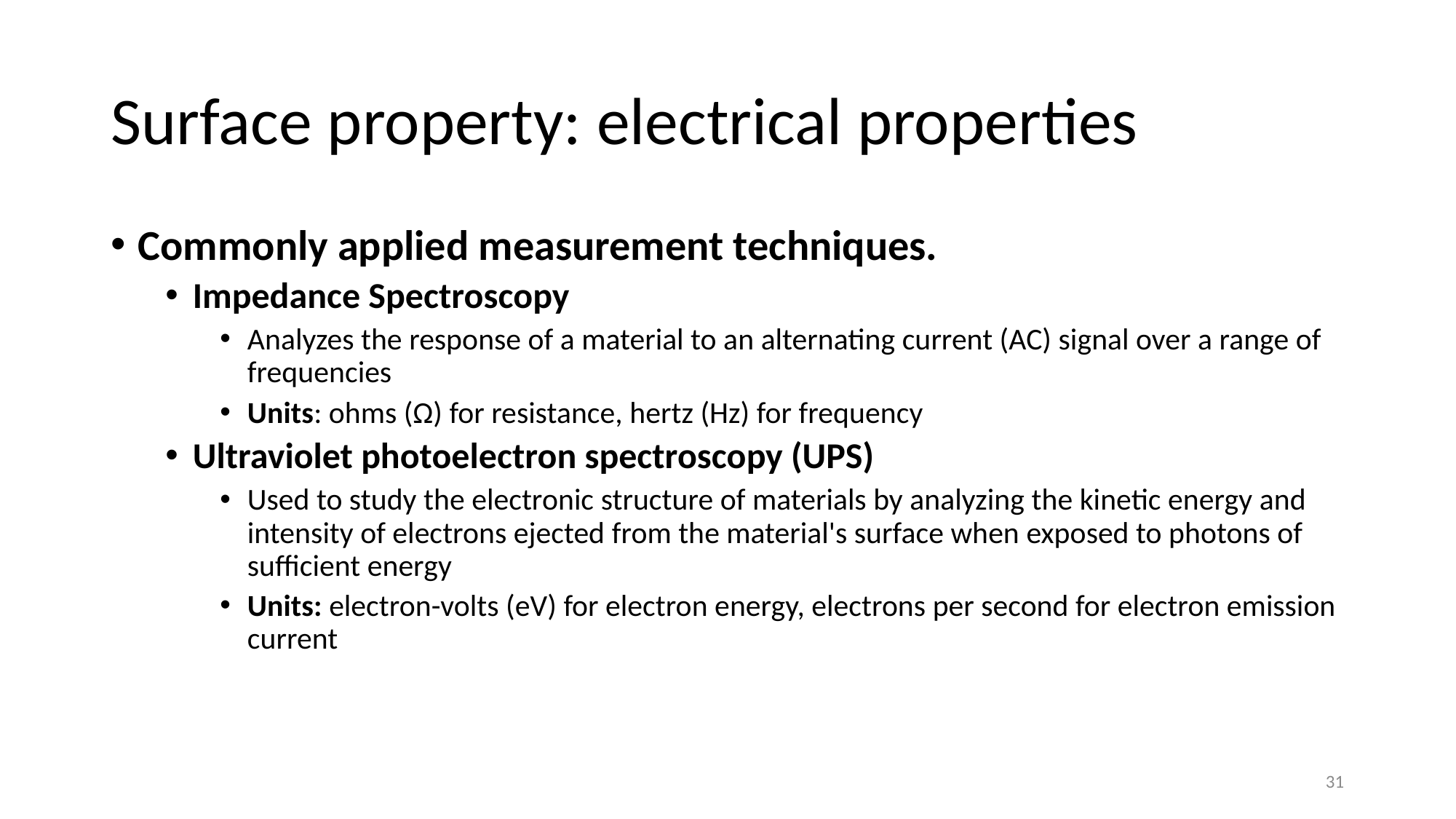

# Surface property: electrical properties
Commonly applied measurement techniques.
Impedance Spectroscopy
Analyzes the response of a material to an alternating current (AC) signal over a range of frequencies
Units: ohms (Ω) for resistance, hertz (Hz) for frequency
Ultraviolet photoelectron spectroscopy (UPS)
Used to study the electronic structure of materials by analyzing the kinetic energy and intensity of electrons ejected from the material's surface when exposed to photons of sufficient energy
Units: electron-volts (eV) for electron energy, electrons per second for electron emission current
31